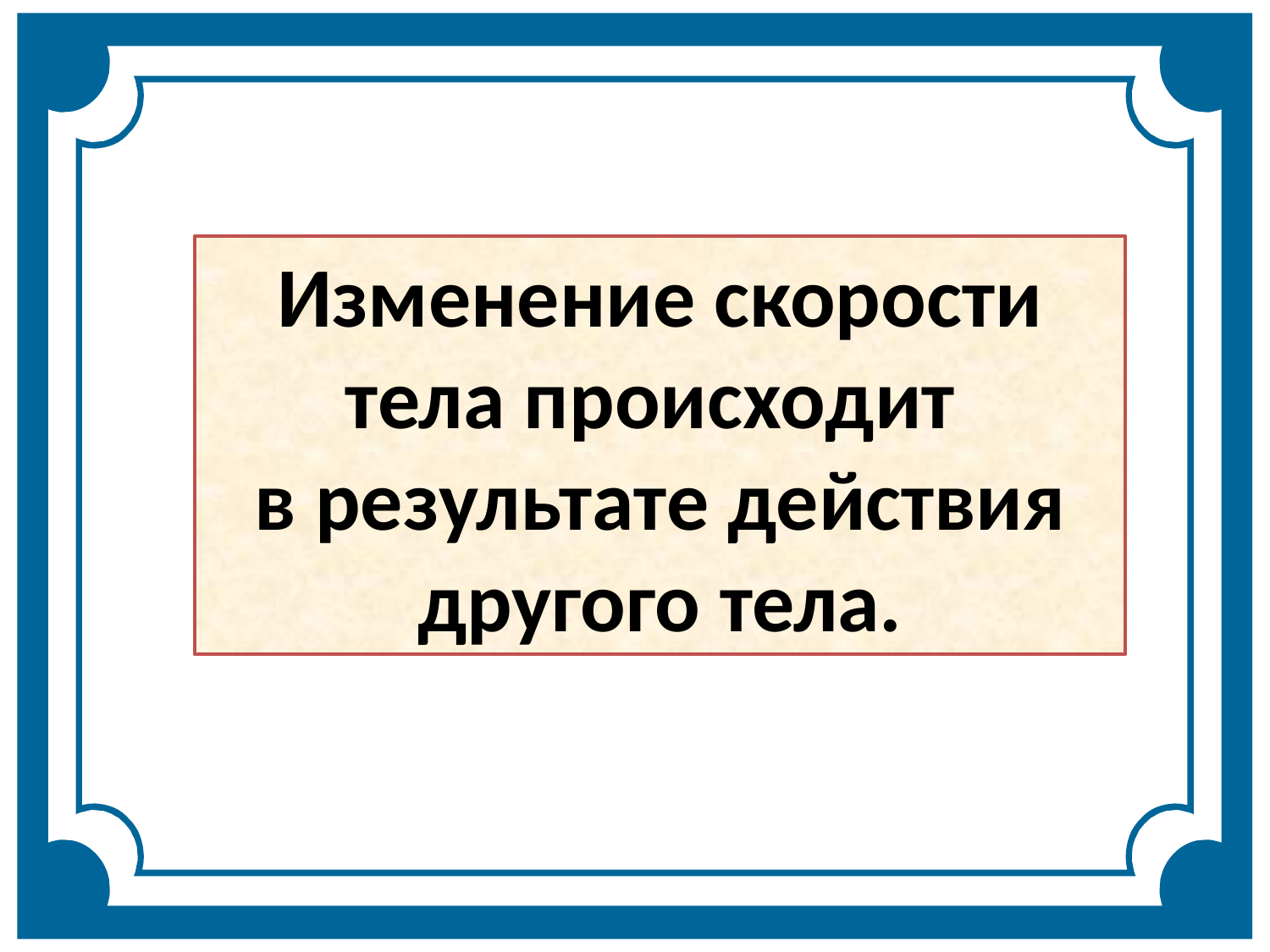

Изменение скорости тела происходит
в результате действия другого тела.